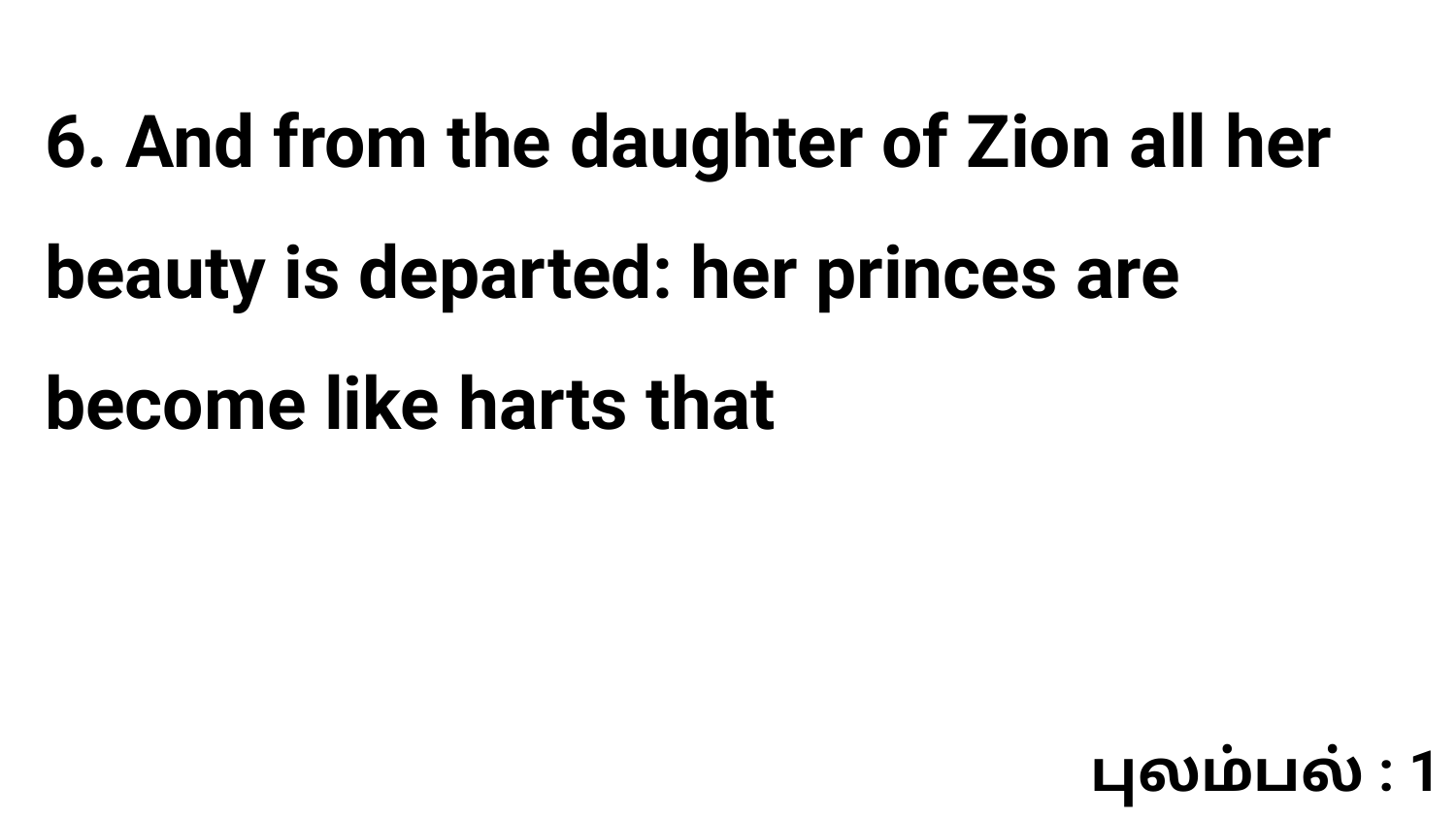

6. And from the daughter of Zion all her beauty is departed: her princes are become like harts that
புலம்பல் : 1